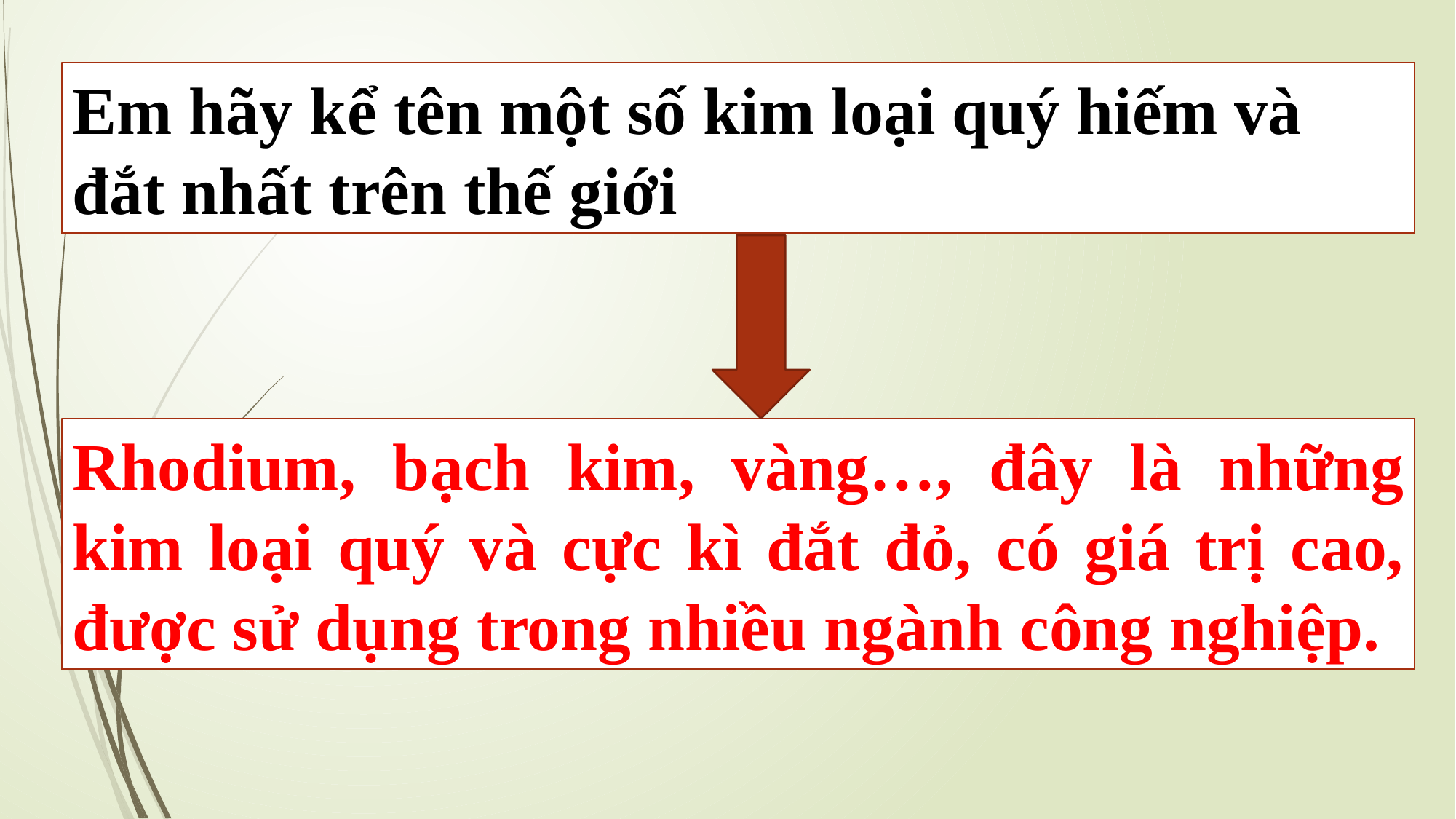

Em hãy kể tên một số kim loại quý hiếm và đắt nhất trên thế giới

Rhodium, bạch kim, vàng…, đây là những kim loại quý và cực kì đắt đỏ, có giá trị cao, được sử dụng trong nhiều ngành công nghiệp.